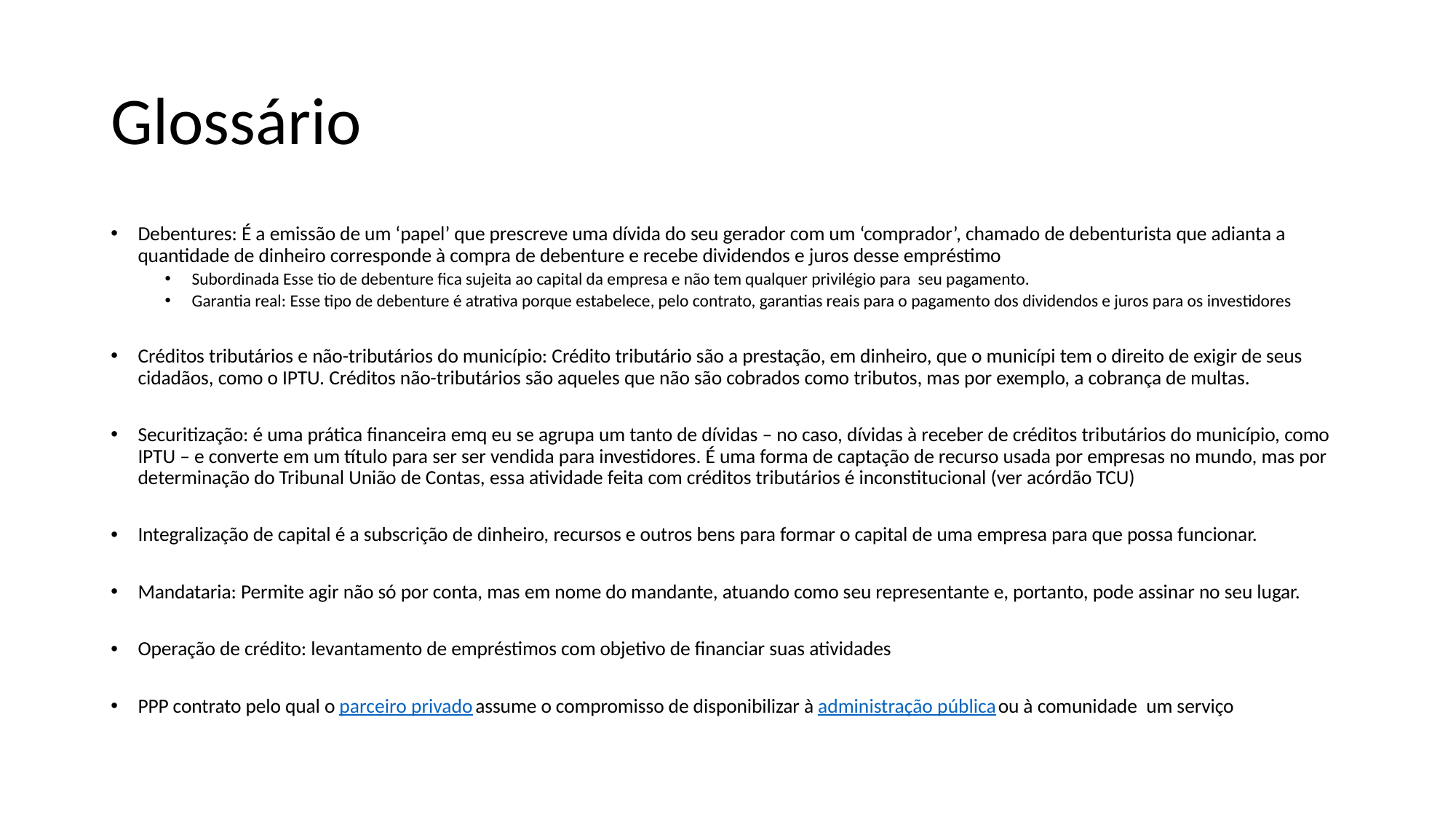

# Glossário
Debentures: É a emissão de um ‘papel’ que prescreve uma dívida do seu gerador com um ‘comprador’, chamado de debenturista que adianta a quantidade de dinheiro corresponde à compra de debenture e recebe dividendos e juros desse empréstimo
Subordinada Esse tio de debenture fica sujeita ao capital da empresa e não tem qualquer privilégio para  seu pagamento.
Garantia real: Esse tipo de debenture é atrativa porque estabelece, pelo contrato, garantias reais para o pagamento dos dividendos e juros para os investidores

Créditos tributários e não-tributários do município: Crédito tributário são a prestação, em dinheiro, que o municípi tem o direito de exigir de seus cidadãos, como o IPTU. Créditos não-tributários são aqueles que não são cobrados como tributos, mas por exemplo, a cobrança de multas.

Securitização: é uma prática financeira emq eu se agrupa um tanto de dívidas – no caso, dívidas à receber de créditos tributários do município, como IPTU – e converte em um título para ser ser vendida para investidores. É uma forma de captação de recurso usada por empresas no mundo, mas por determinação do Tribunal União de Contas, essa atividade feita com créditos tributários é inconstitucional (ver acórdão TCU)

Integralização de capital é a subscrição de dinheiro, recursos e outros bens para formar o capital de uma empresa para que possa funcionar.

Mandataria: Permite agir não só por conta, mas em nome do mandante, atuando como seu representante e, portanto, pode assinar no seu lugar.

Operação de crédito: levantamento de empréstimos com objetivo de financiar suas atividades

PPP contrato pelo qual o parceiro privado assume o compromisso de disponibilizar à administração pública ou à comunidade  um serviço